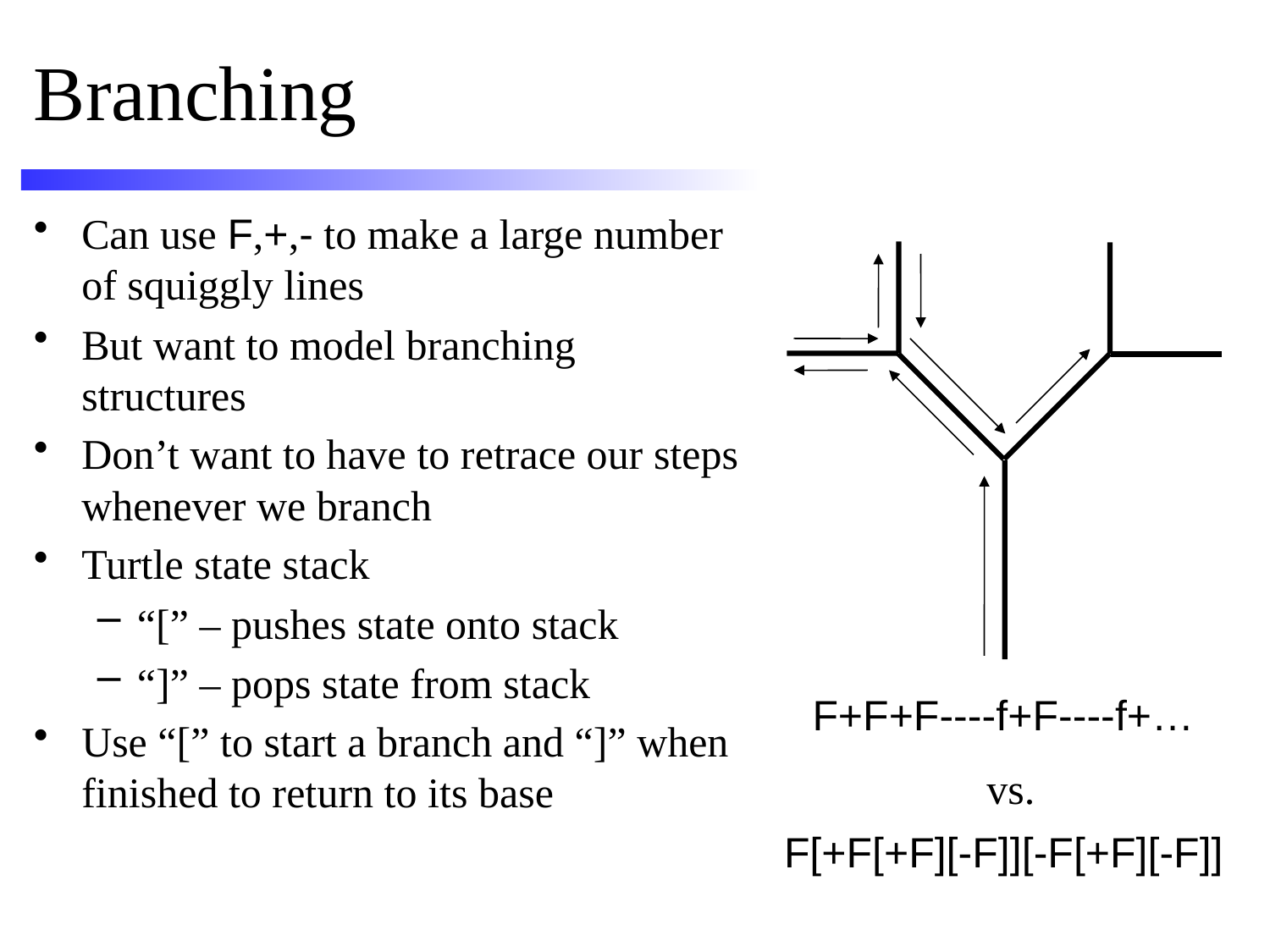

# Branching
Can use F,+,- to make a large number of squiggly lines
But want to model branching structures
Don’t want to have to retrace our steps whenever we branch
Turtle state stack
“[” – pushes state onto stack
“]” – pops state from stack
Use “[” to start a branch and “]” when finished to return to its base

F+F+F----f+F----f+…
vs.
F[+F[+F][-F]][-F[+F][-F]]